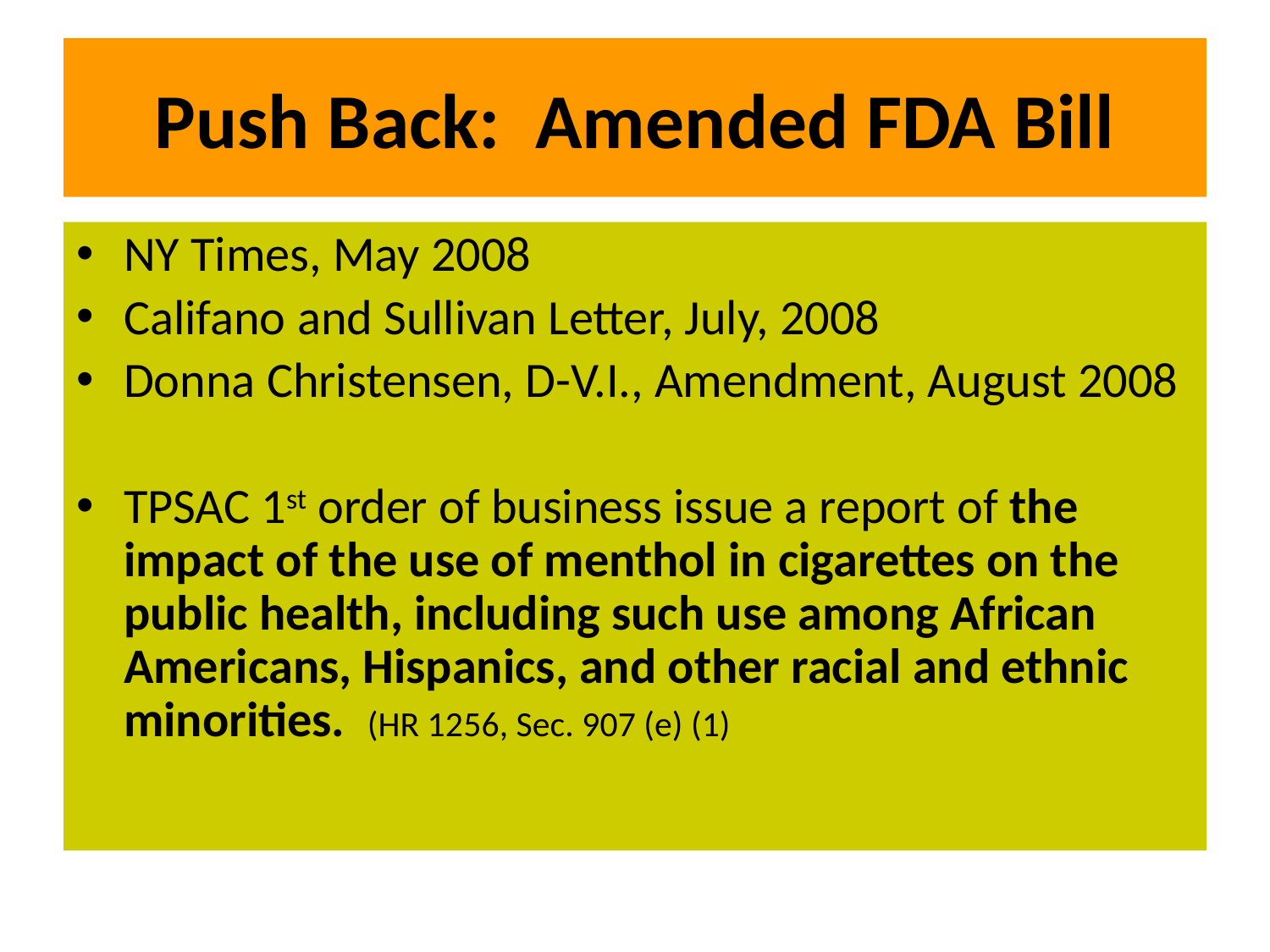

# Push Back:  Amended FDA Bill
NY Times, May 2008
Califano and Sullivan Letter, July, 2008
Donna Christensen, D-V.I., Amendment, August 2008

TPSAC 1st order of business issue a report of the impact of the use of menthol in cigarettes on the public health, including such use among African Americans, Hispanics, and other racial and ethnic minorities.  (HR 1256, Sec. 907 (e) (1)